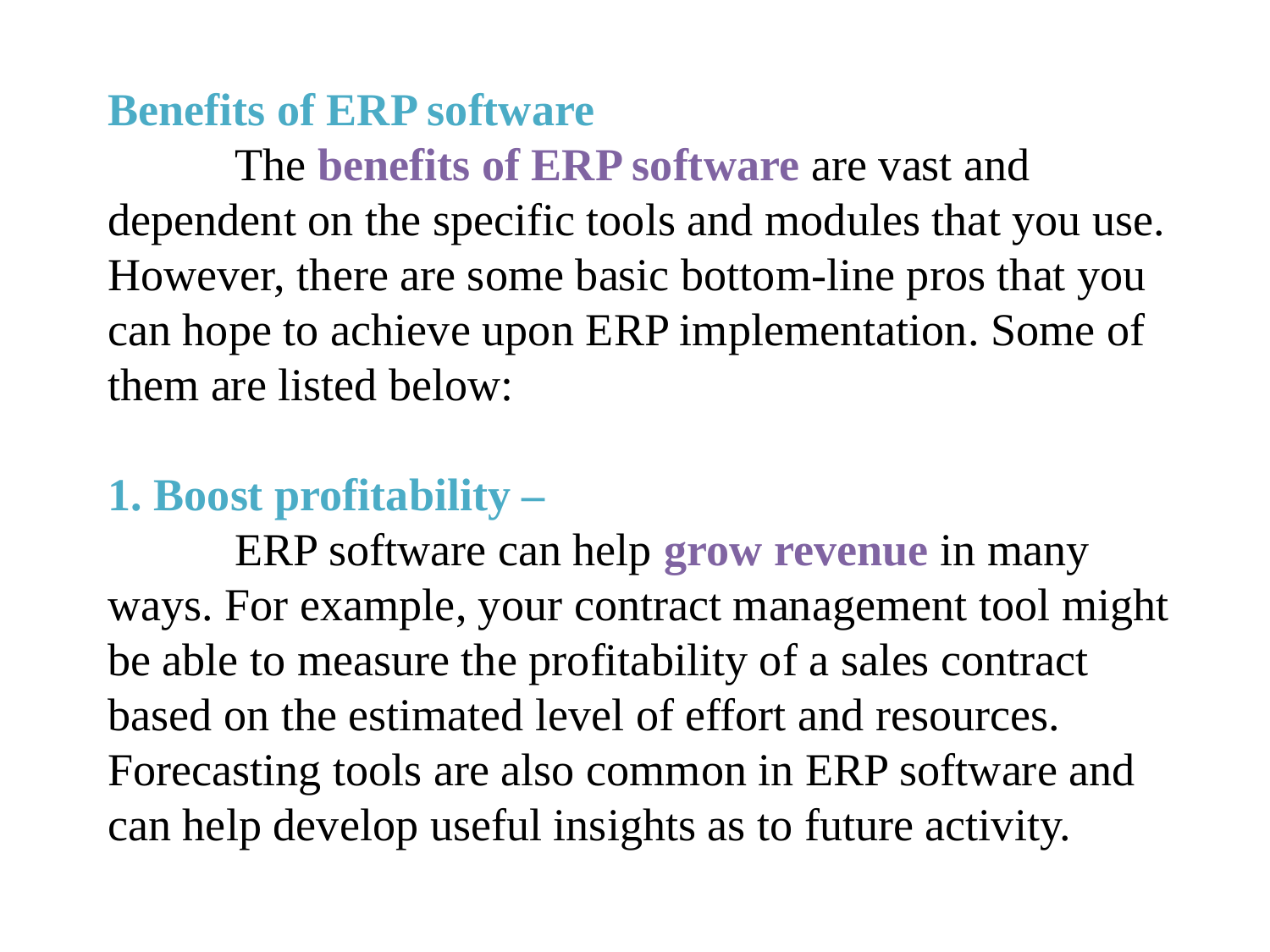

Benefits of ERP software
	The benefits of ERP software are vast and dependent on the specific tools and modules that you use. However, there are some basic bottom-line pros that you can hope to achieve upon ERP implementation. Some of them are listed below:

1. Boost profitability –
	ERP software can help grow revenue in many ways. For example, your contract management tool might be able to measure the profitability of a sales contract based on the estimated level of effort and resources. Forecasting tools are also common in ERP software and can help develop useful insights as to future activity.